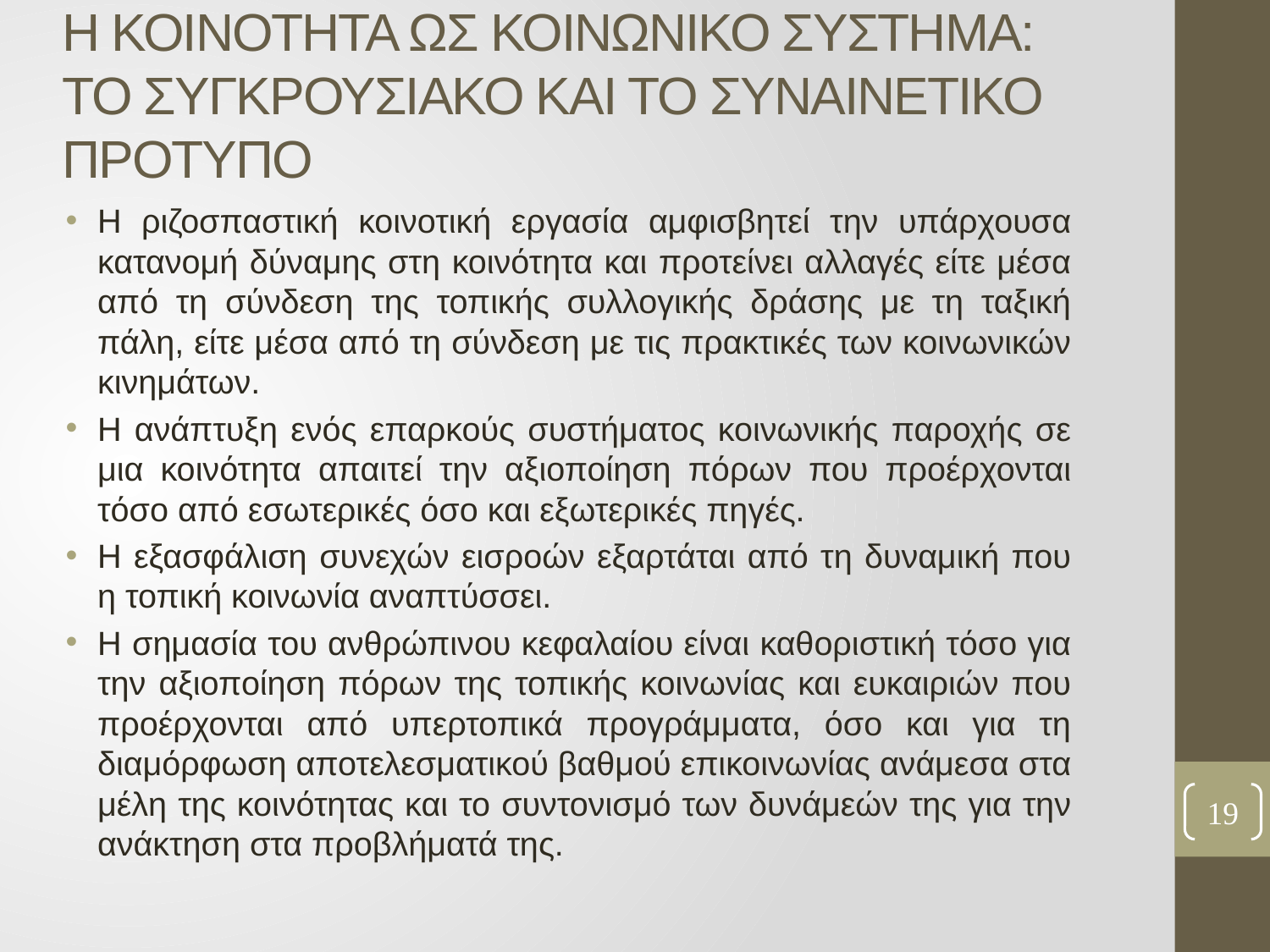

# Η ΚΟΙΝΟΤΗΤΑ ΩΣ ΚΟΙΝΩΝΙΚΟ ΣΥΣΤΗΜΑ: ΤΟ ΣΥΓΚΡΟΥΣΙΑΚΟ ΚΑΙ ΤΟ ΣΥΝΑΙΝΕΤΙΚΟ ΠΡΟΤΥΠΟ
Η ριζοσπαστική κοινοτική εργασία αμφισβητεί την υπάρχουσα κατανομή δύναμης στη κοινότητα και προτείνει αλλαγές είτε μέσα από τη σύνδεση της τοπικής συλλογικής δράσης με τη ταξική πάλη, είτε μέσα από τη σύνδεση με τις πρακτικές των κοινωνικών κινημάτων.
Η ανάπτυξη ενός επαρκούς συστήματος κοινωνικής παροχής σε μια κοινότητα απαιτεί την αξιοποίηση πόρων που προέρχονται τόσο από εσωτερικές όσο και εξωτερικές πηγές.
Η εξασφάλιση συνεχών εισροών εξαρτάται από τη δυναμική που η τοπική κοινωνία αναπτύσσει.
Η σημασία του ανθρώπινου κεφαλαίου είναι καθοριστική τόσο για την αξιοποίηση πόρων της τοπικής κοινωνίας και ευκαιριών που προέρχονται από υπερτοπικά προγράμματα, όσο και για τη διαμόρφωση αποτελεσματικού βαθμού επικοινωνίας ανάμεσα στα μέλη της κοινότητας και το συντονισμό των δυνάμεών της για την ανάκτηση στα προβλήματά της.
19